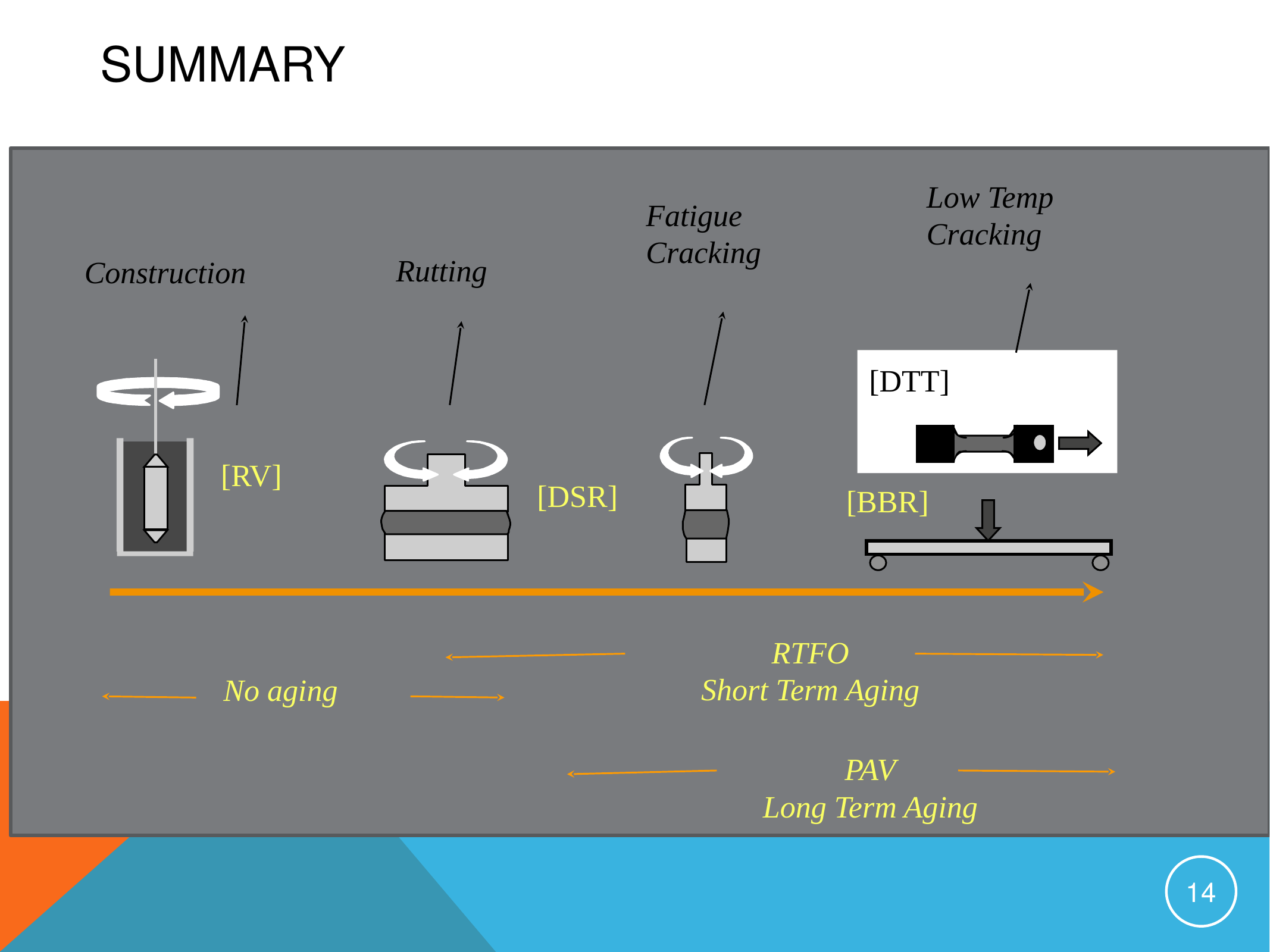

# SUMMARY

Low Temp
Cracking
Fatigue
Cracking
Rutting
Construction

[DTT]

[RV]

[DSR]
[BBR]

RTFO
Short Term Aging

No aging

PAV
Long Term Aging

14